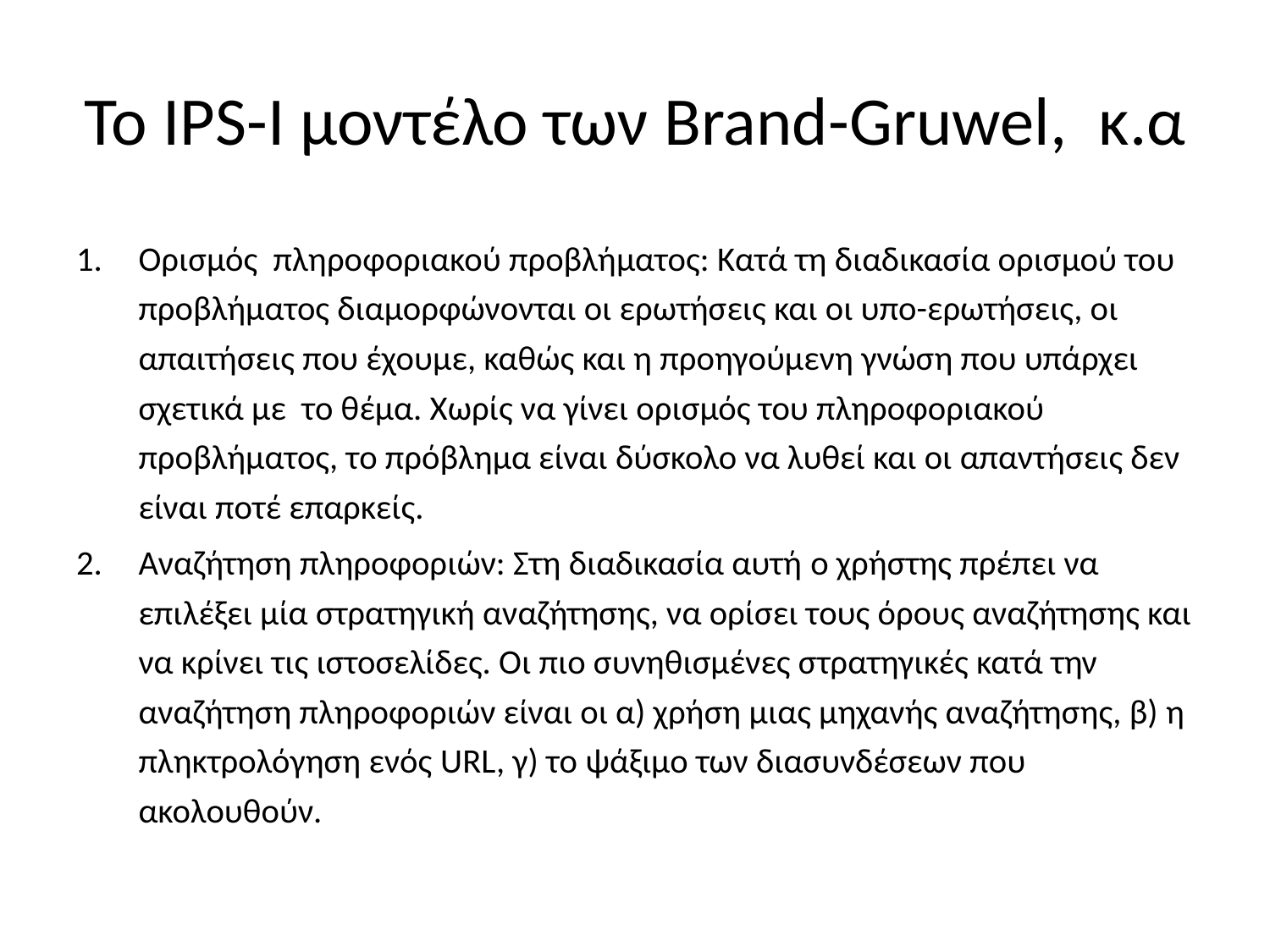

# Το IPS-I μοντέλο των Brand-Gruwel,  κ.α
Ορισμός  πληροφοριακού προβλήματος: Κατά τη διαδικασία ορισμού του προβλήματος διαμορφώνονται οι ερωτήσεις και οι υπο-ερωτήσεις, οι απαιτήσεις που έχουμε, καθώς και η προηγούμενη γνώση που υπάρχει σχετικά με  το θέμα. Χωρίς να γίνει ορισμός του πληροφοριακού προβλήματος, το πρόβλημα είναι δύσκολο να λυθεί και οι απαντήσεις δεν είναι ποτέ επαρκείς.
Αναζήτηση πληροφοριών: Στη διαδικασία αυτή ο χρήστης πρέπει να επιλέξει μία στρατηγική αναζήτησης, να ορίσει τους όρους αναζήτησης και να κρίνει τις ιστοσελίδες. Οι πιο συνηθισμένες στρατηγικές κατά την αναζήτηση πληροφοριών είναι οι α) χρήση μιας μηχανής αναζήτησης, β) η πληκτρολόγηση ενός URL, γ) το ψάξιμο των διασυνδέσεων που ακολουθούν.